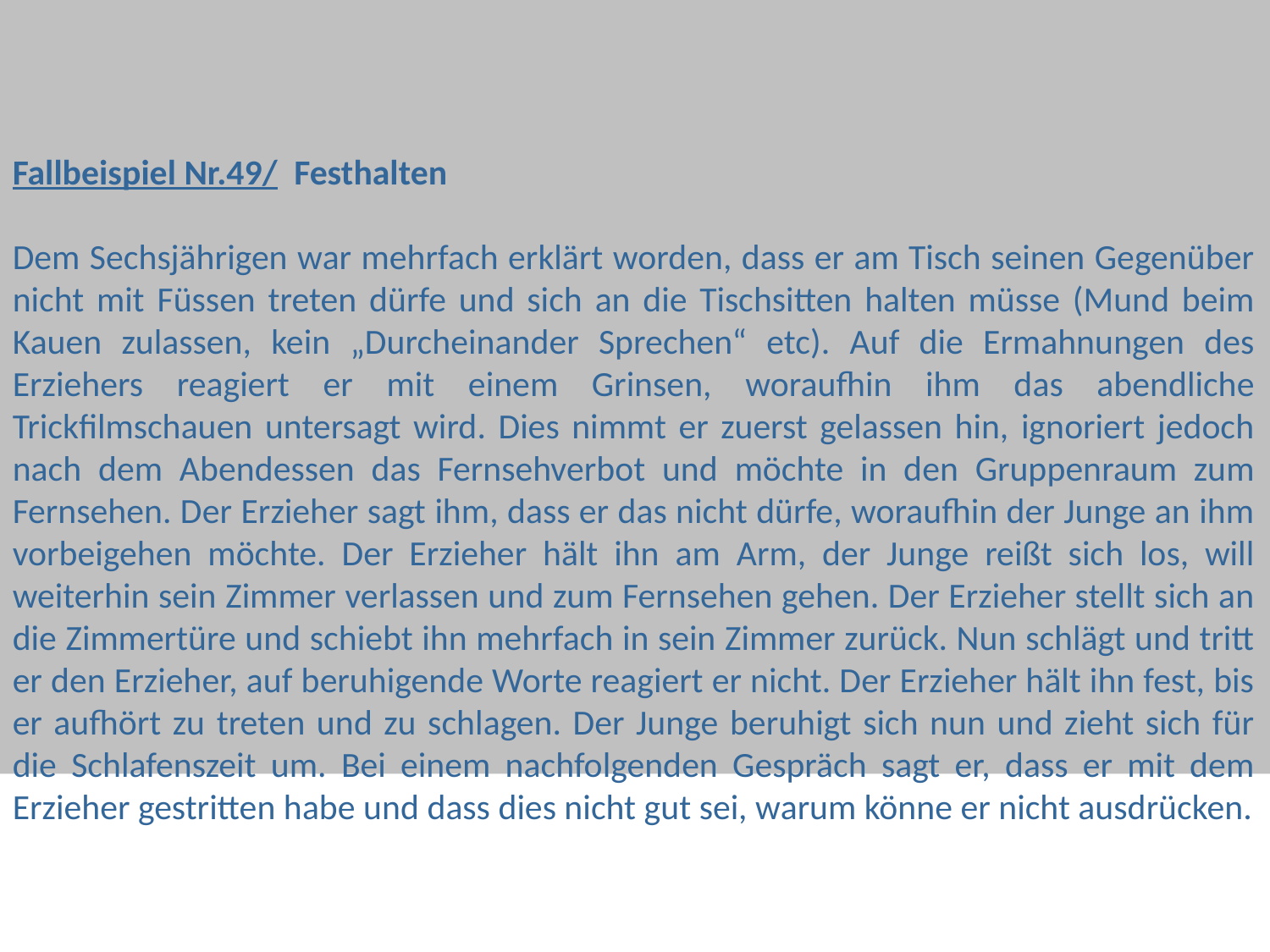

Fallbeispiel Nr.49/  Festhalten

Dem Sechsjährigen war mehrfach erklärt worden, dass er am Tisch seinen Gegenüber nicht mit Füssen treten dürfe und sich an die Tischsitten halten müsse (Mund beim Kauen zulassen, kein „Durcheinander Sprechen“ etc). Auf die Ermahnungen des Erziehers reagiert er mit einem Grinsen, woraufhin ihm das abendliche Trickfilmschauen untersagt wird. Dies nimmt er zuerst gelassen hin, ignoriert jedoch nach dem Abendessen das Fernsehverbot und möchte in den Gruppenraum zum Fernsehen. Der Erzieher sagt ihm, dass er das nicht dürfe, woraufhin der Junge an ihm vorbeigehen möchte. Der Erzieher hält ihn am Arm, der Junge reißt sich los, will weiterhin sein Zimmer verlassen und zum Fernsehen gehen. Der Erzieher stellt sich an die Zimmertüre und schiebt ihn mehrfach in sein Zimmer zurück. Nun schlägt und tritt er den Erzieher, auf beruhigende Worte reagiert er nicht. Der Erzieher hält ihn fest, bis er aufhört zu treten und zu schlagen. Der Junge beruhigt sich nun und zieht sich für die Schlafenszeit um. Bei einem nachfolgenden Gespräch sagt er, dass er mit dem Erzieher gestritten habe und dass dies nicht gut sei, warum könne er nicht ausdrücken.